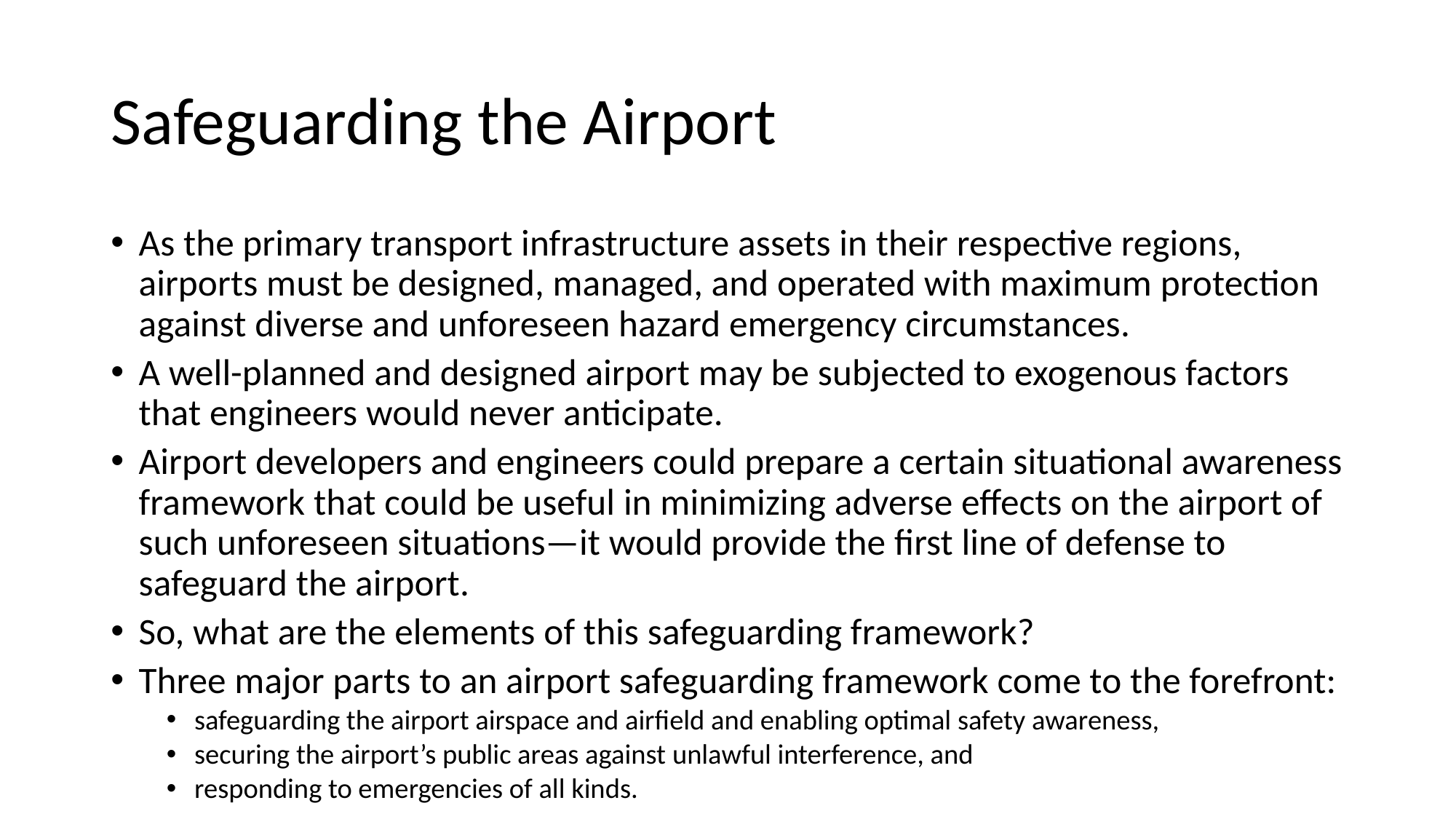

# Safeguarding the Airport
As the primary transport infrastructure assets in their respective regions, airports must be designed, managed, and operated with maximum protection against diverse and unforeseen hazard emergency circumstances.
A well-planned and designed airport may be subjected to exogenous factors that engineers would never anticipate.
Airport developers and engineers could prepare a certain situational awareness framework that could be useful in minimizing adverse effects on the airport of such unforeseen situations—it would provide the first line of defense to safeguard the airport.
So, what are the elements of this safeguarding framework?
Three major parts to an airport safeguarding framework come to the forefront:
safeguarding the airport airspace and airfield and enabling optimal safety awareness,
securing the airport’s public areas against unlawful interference, and
responding to emergencies of all kinds.